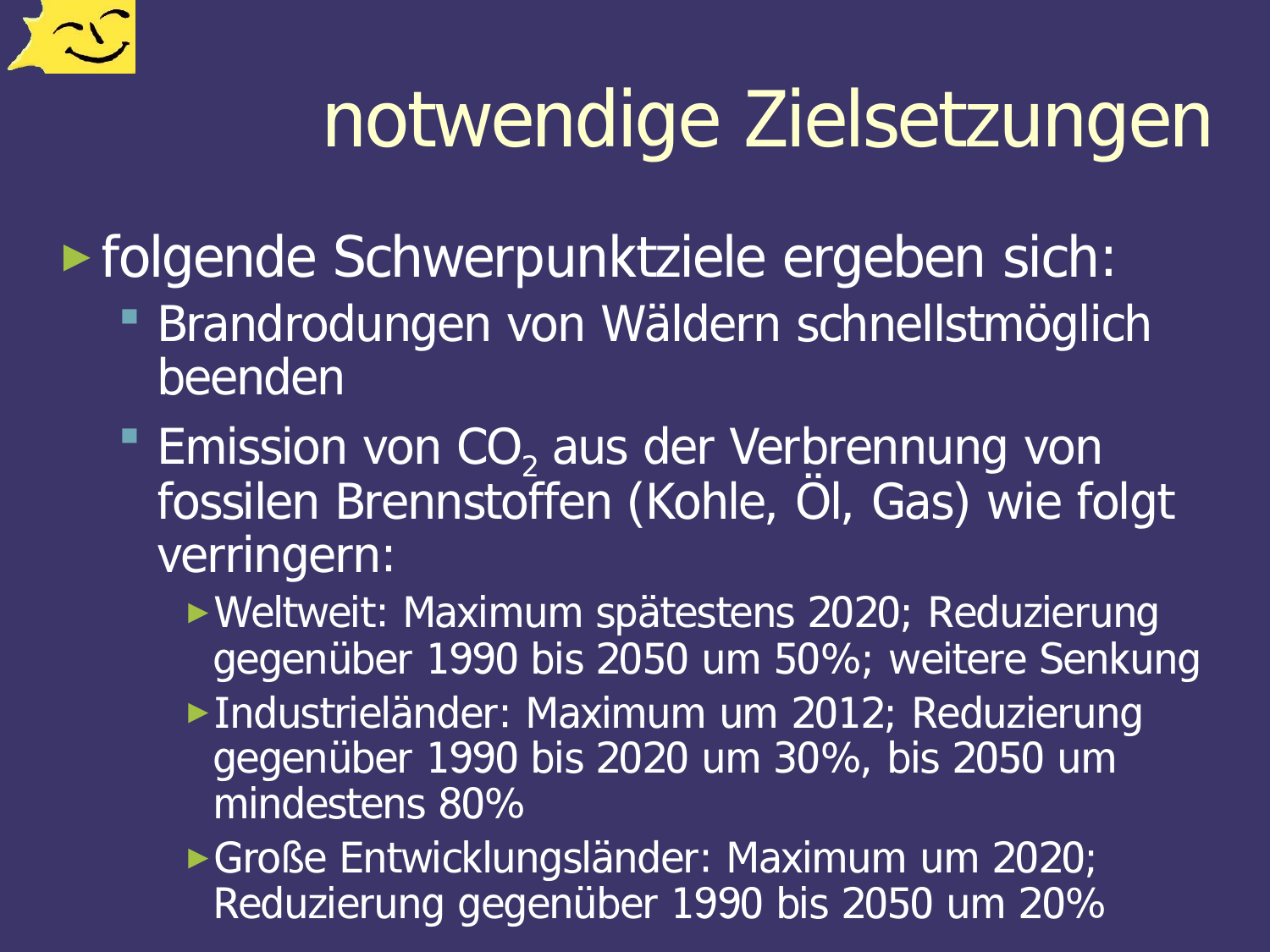

# notwendige Zielsetzungen
folgende Schwerpunktziele ergeben sich:
Brandrodungen von Wäldern schnellstmöglich beenden
Emission von CO2 aus der Verbrennung von fossilen Brennstoffen (Kohle, Öl, Gas) wie folgt verringern:
Weltweit: Maximum spätestens 2020; Reduzierung gegenüber 1990 bis 2050 um 50%; weitere Senkung
Industrieländer: Maximum um 2012; Reduzierung gegenüber 1990 bis 2020 um 30%, bis 2050 um mindestens 80%
Große Entwicklungsländer: Maximum um 2020; Reduzierung gegenüber 1990 bis 2050 um 20%